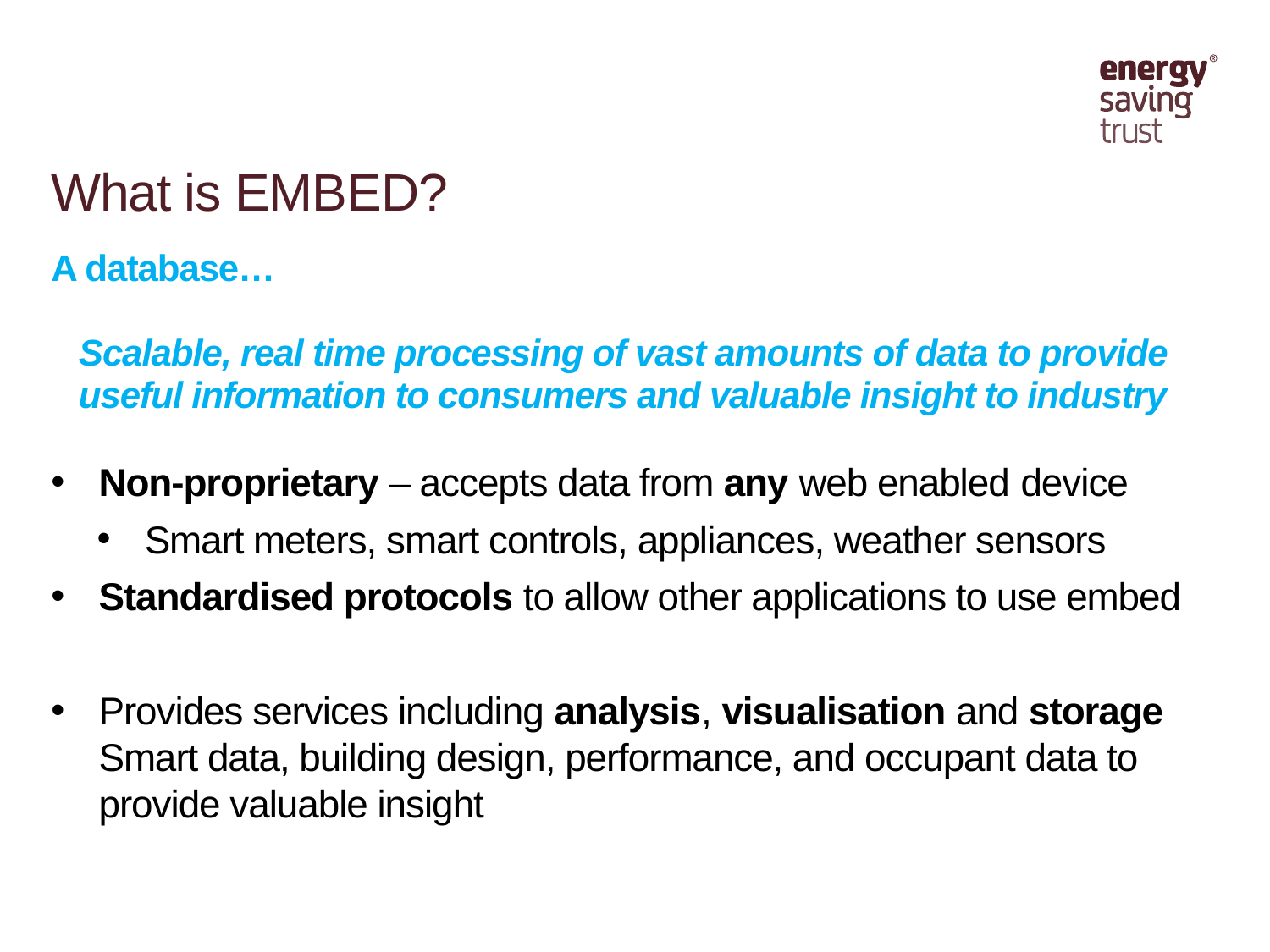

# What is EMBED?
A database…

Scalable, real time processing of vast amounts of data to provide useful information to consumers and valuable insight to industry

Non-proprietary – accepts data from any web enabled device
Smart meters, smart controls, appliances, weather sensors
Standardised protocols to allow other applications to use embed

Provides services including analysis, visualisation and storage Smart data, building design, performance, and occupant data to provide valuable insight